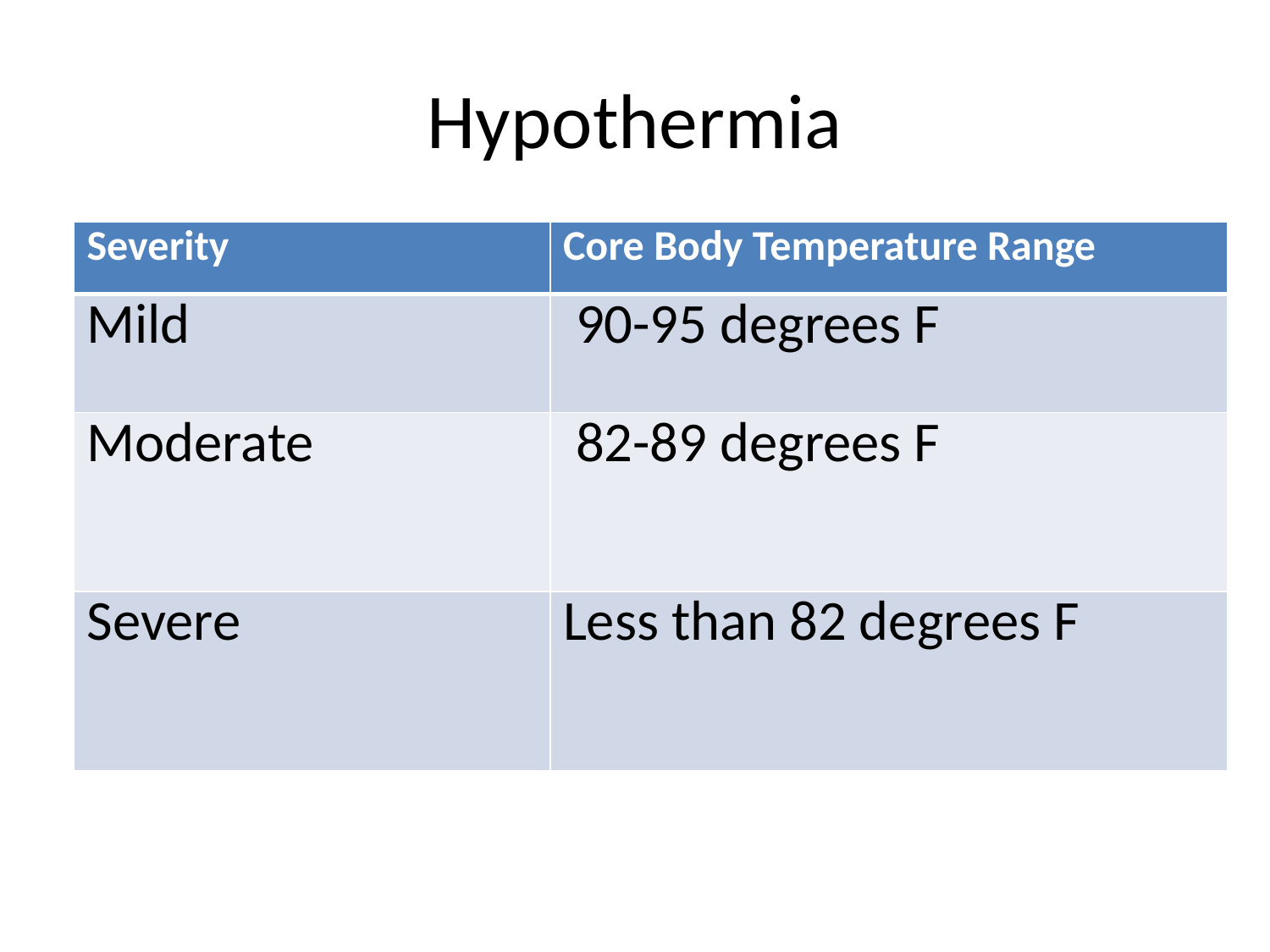

# Hypothermia

| Severity | Core Body Temperature Range |
| --- | --- |
| Mild | 90-95 degrees F |
| Moderate | 82-89 degrees F |
| Severe | Less than 82 degrees F |